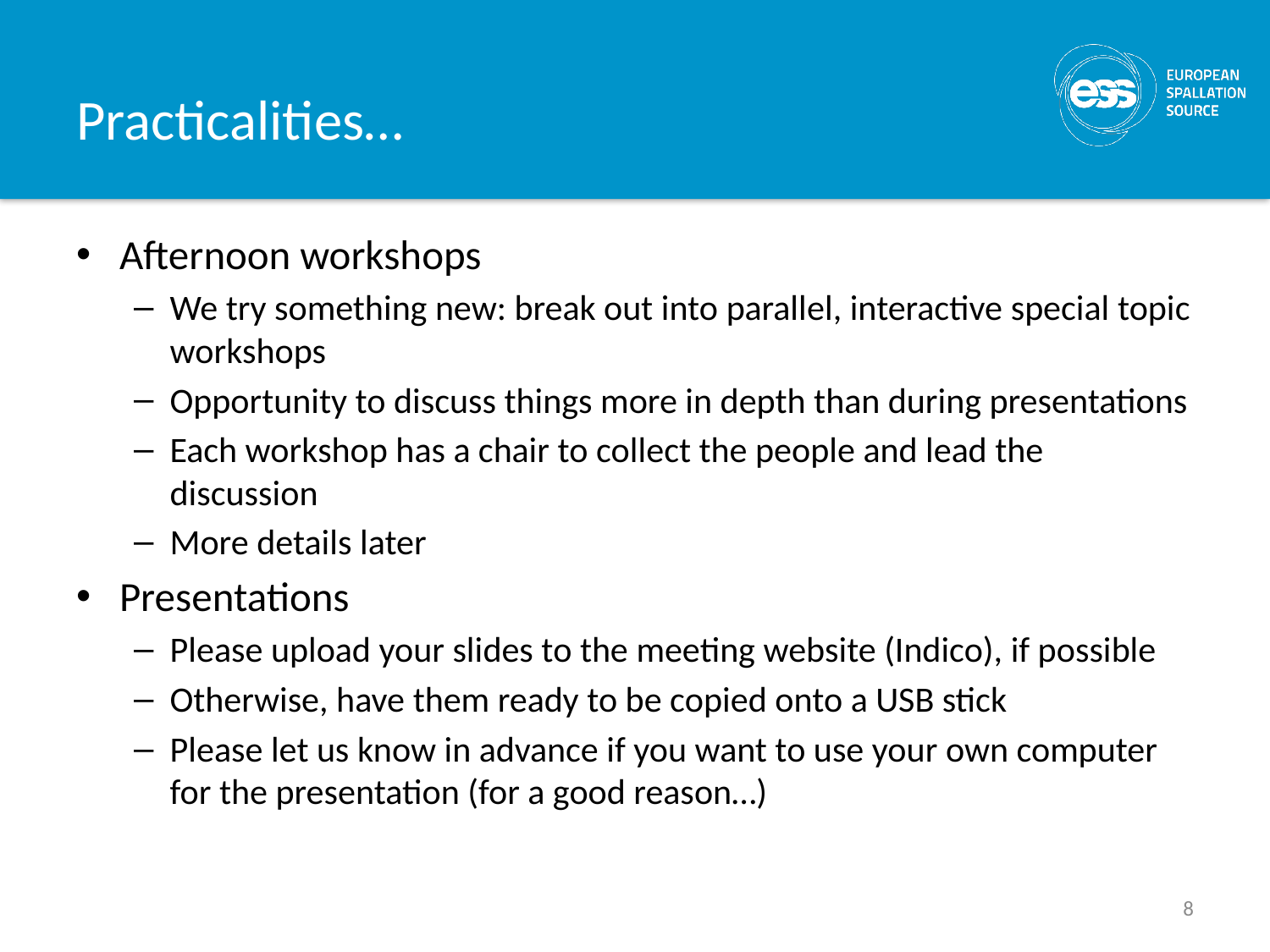

# Practicalities…
Afternoon workshops
We try something new: break out into parallel, interactive special topic workshops
Opportunity to discuss things more in depth than during presentations
Each workshop has a chair to collect the people and lead the discussion
More details later
Presentations
Please upload your slides to the meeting website (Indico), if possible
Otherwise, have them ready to be copied onto a USB stick
Please let us know in advance if you want to use your own computer for the presentation (for a good reason…)

8